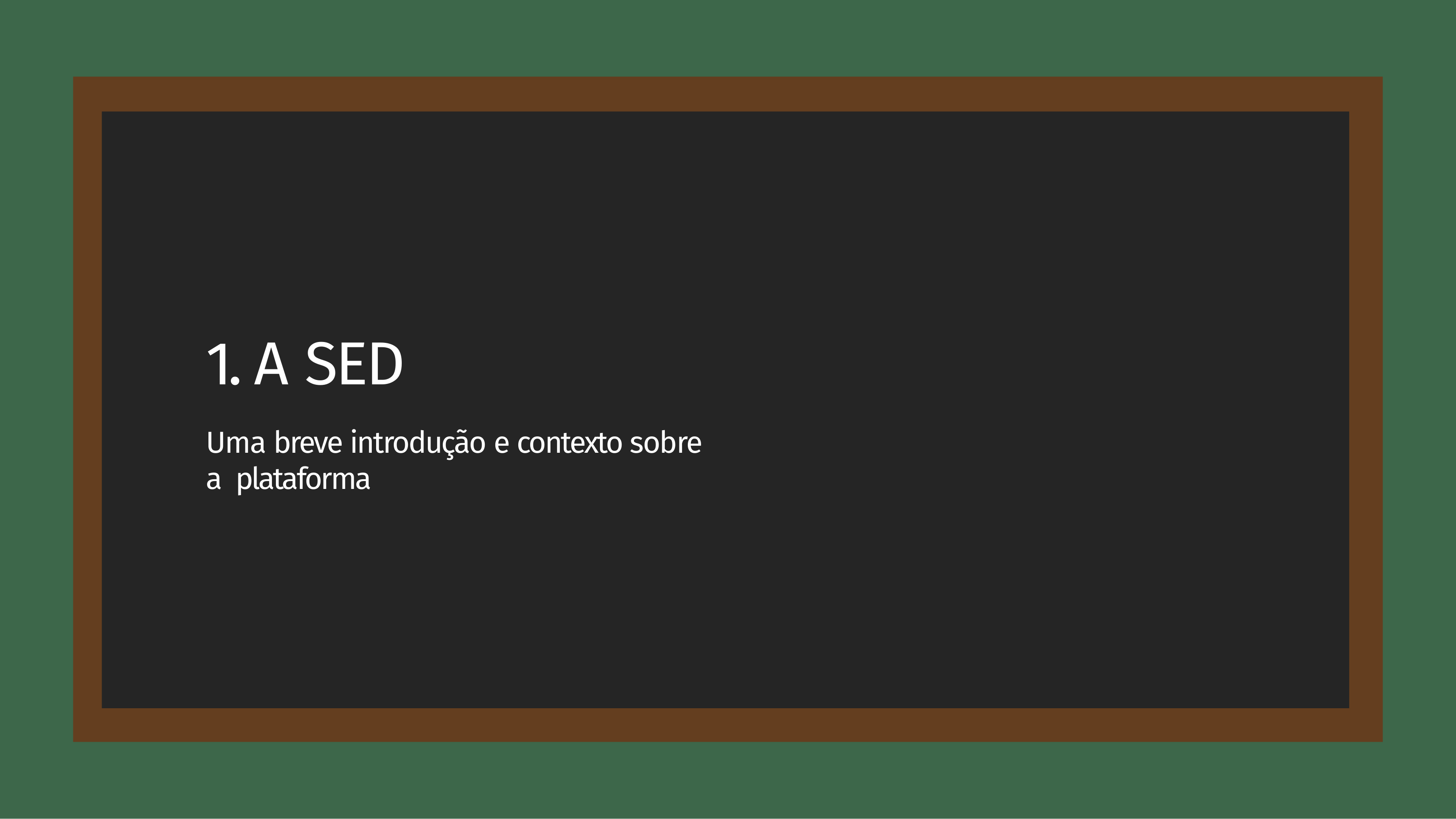

1. A SED
Uma breve introdução e contexto sobre a  plataforma